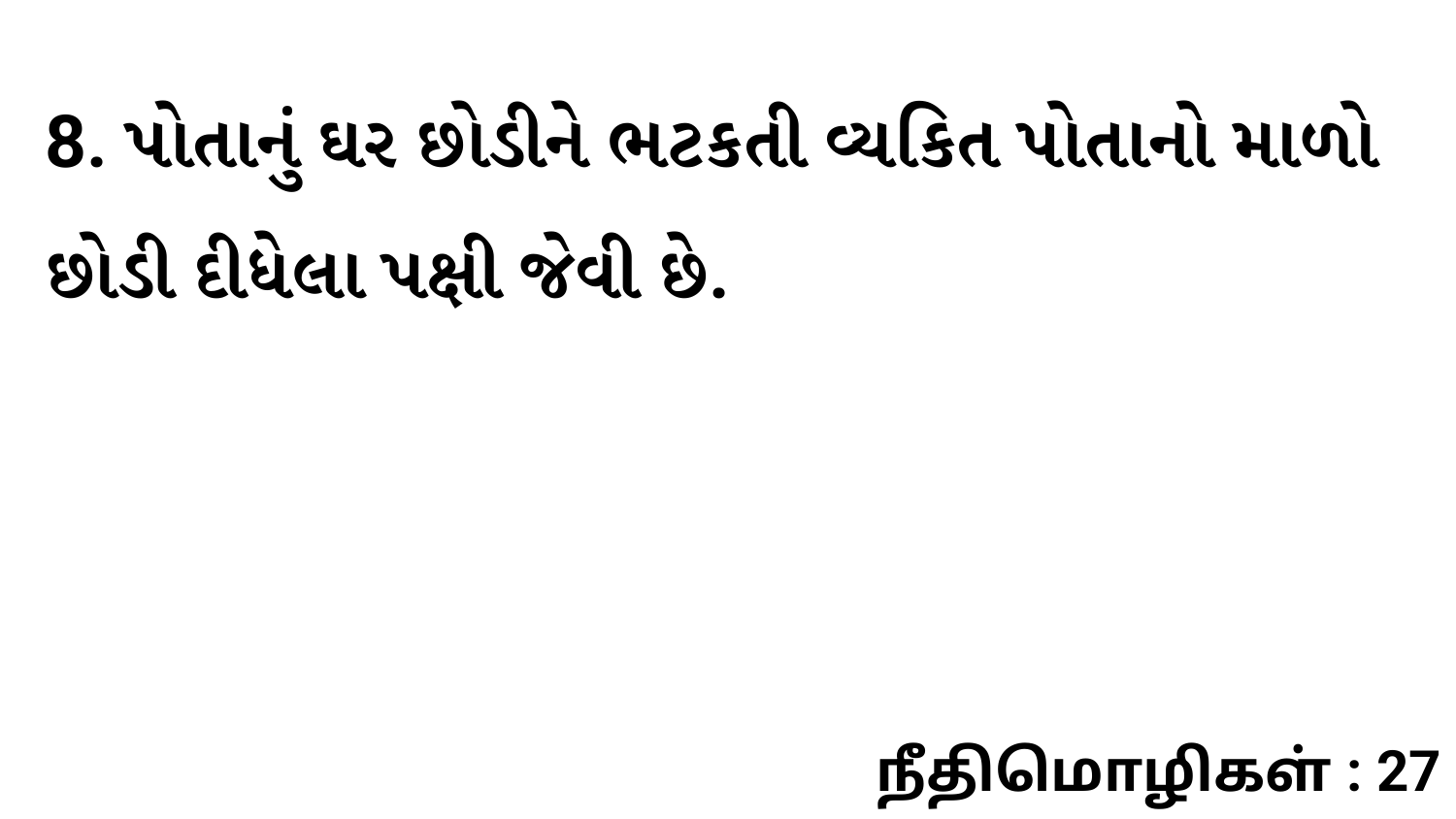

8. પોતાનું ઘર છોડીને ભટકતી વ્યકિત પોતાનો માળો છોડી દીધેલા પક્ષી જેવી છે.
நீதிமொழிகள் : 27